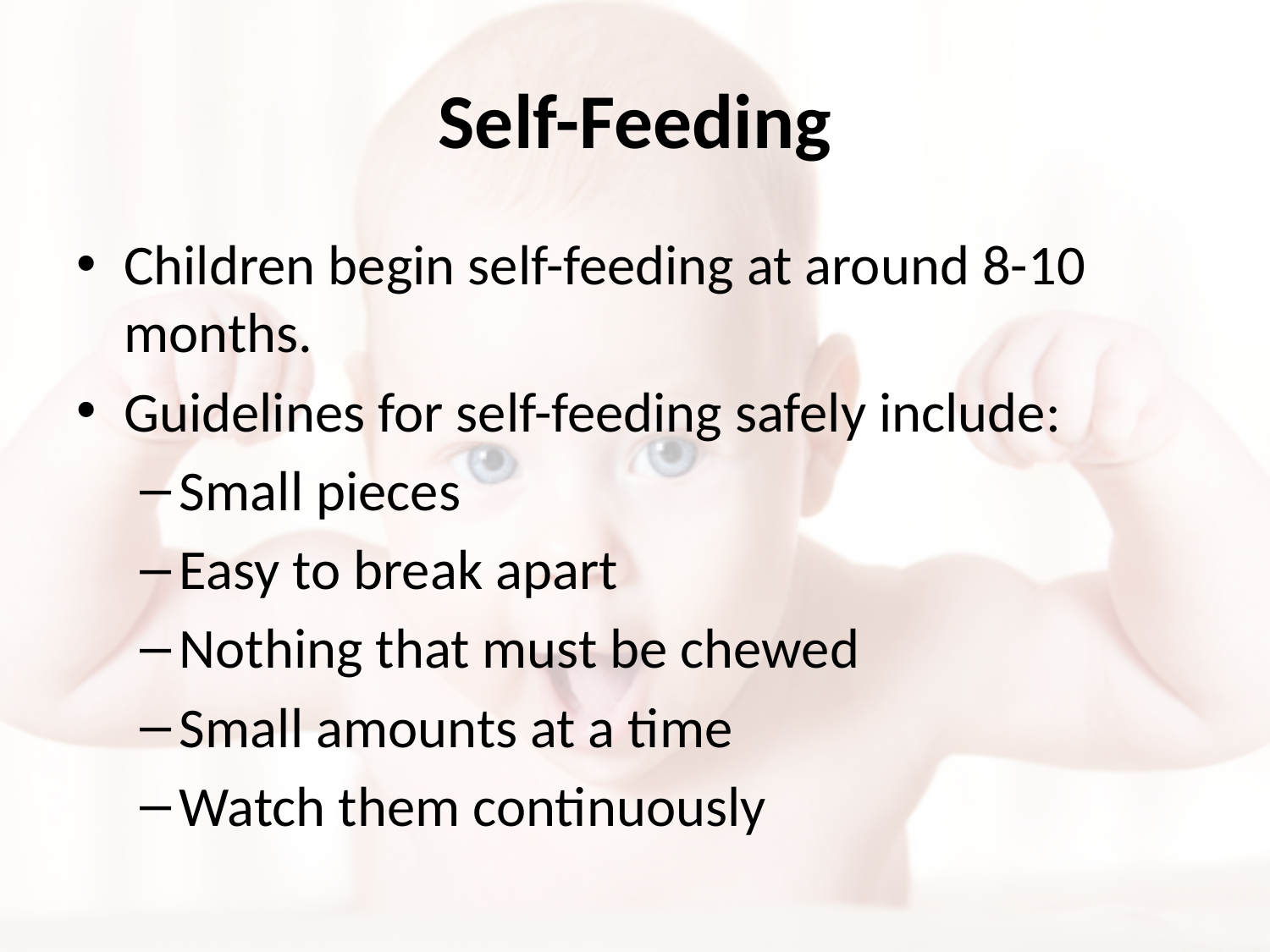

# Self-Feeding
Children begin self-feeding at around 8-10 months.
Guidelines for self-feeding safely include:
Small pieces
Easy to break apart
Nothing that must be chewed
Small amounts at a time
Watch them continuously